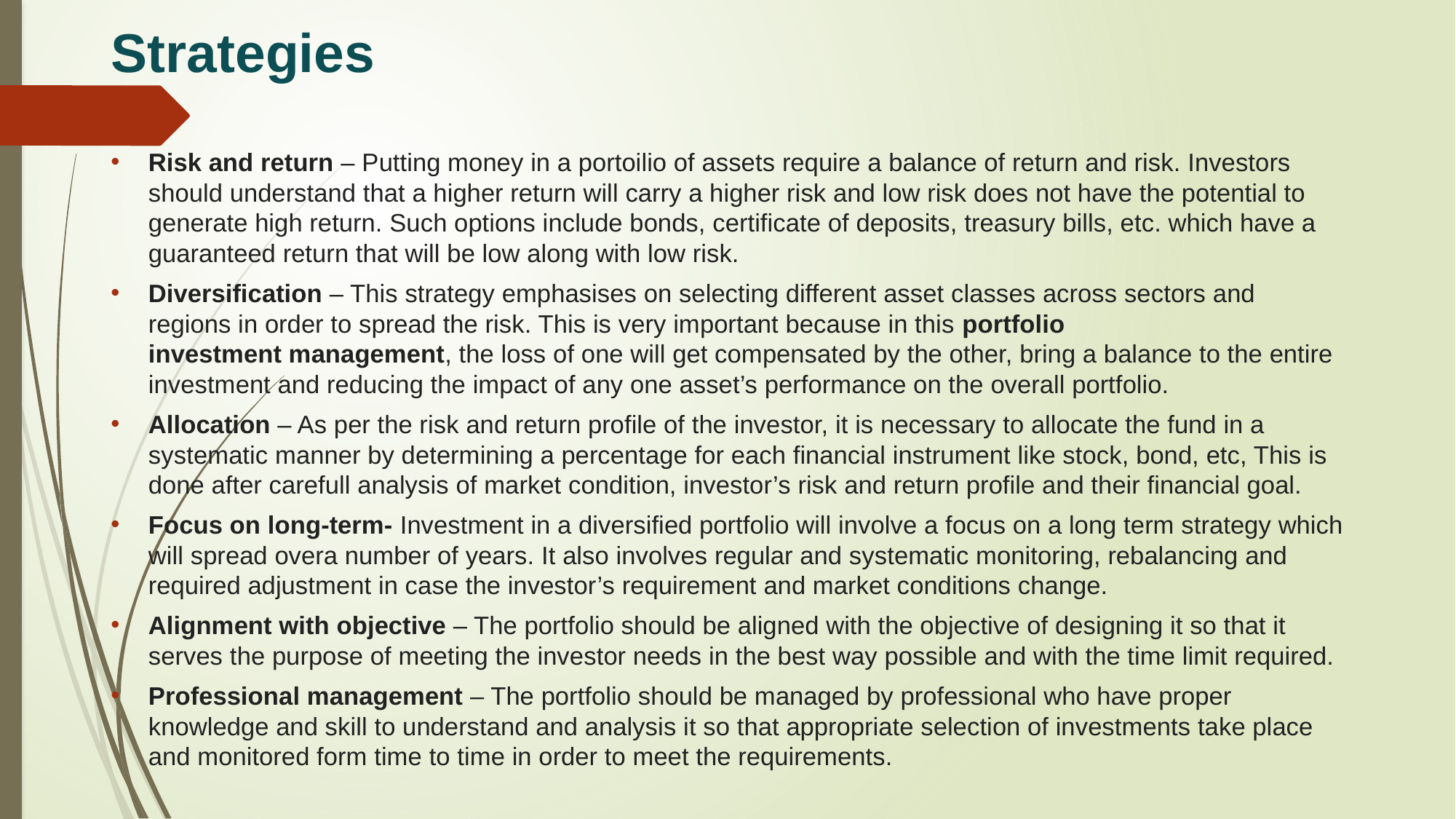

# Strategies
Risk and return – Putting money in a portoilio of assets require a balance of return and risk. Investors should understand that a higher return will carry a higher risk and low risk does not have the potential to generate high return. Such options include bonds, certificate of deposits, treasury bills, etc. which have a guaranteed return that will be low along with low risk.
Diversification – This strategy emphasises on selecting different asset classes across sectors and regions in order to spread the risk. This is very important because in this portfolio investment management, the loss of one will get compensated by the other, bring a balance to the entire investment and reducing the impact of any one asset’s performance on the overall portfolio.
Allocation – As per the risk and return profile of the investor, it is necessary to allocate the fund in a systematic manner by determining a percentage for each financial instrument like stock, bond, etc, This is done after carefull analysis of market condition, investor’s risk and return profile and their financial goal.
Focus on long-term- Investment in a diversified portfolio will involve a focus on a long term strategy which will spread overa number of years. It also involves regular and systematic monitoring, rebalancing and required adjustment in case the investor’s requirement and market conditions change.
Alignment with objective – The portfolio should be aligned with the objective of designing it so that it serves the purpose of meeting the investor needs in the best way possible and with the time limit required.
Professional management – The portfolio should be managed by professional who have proper knowledge and skill to understand and analysis it so that appropriate selection of investments take place and monitored form time to time in order to meet the requirements.